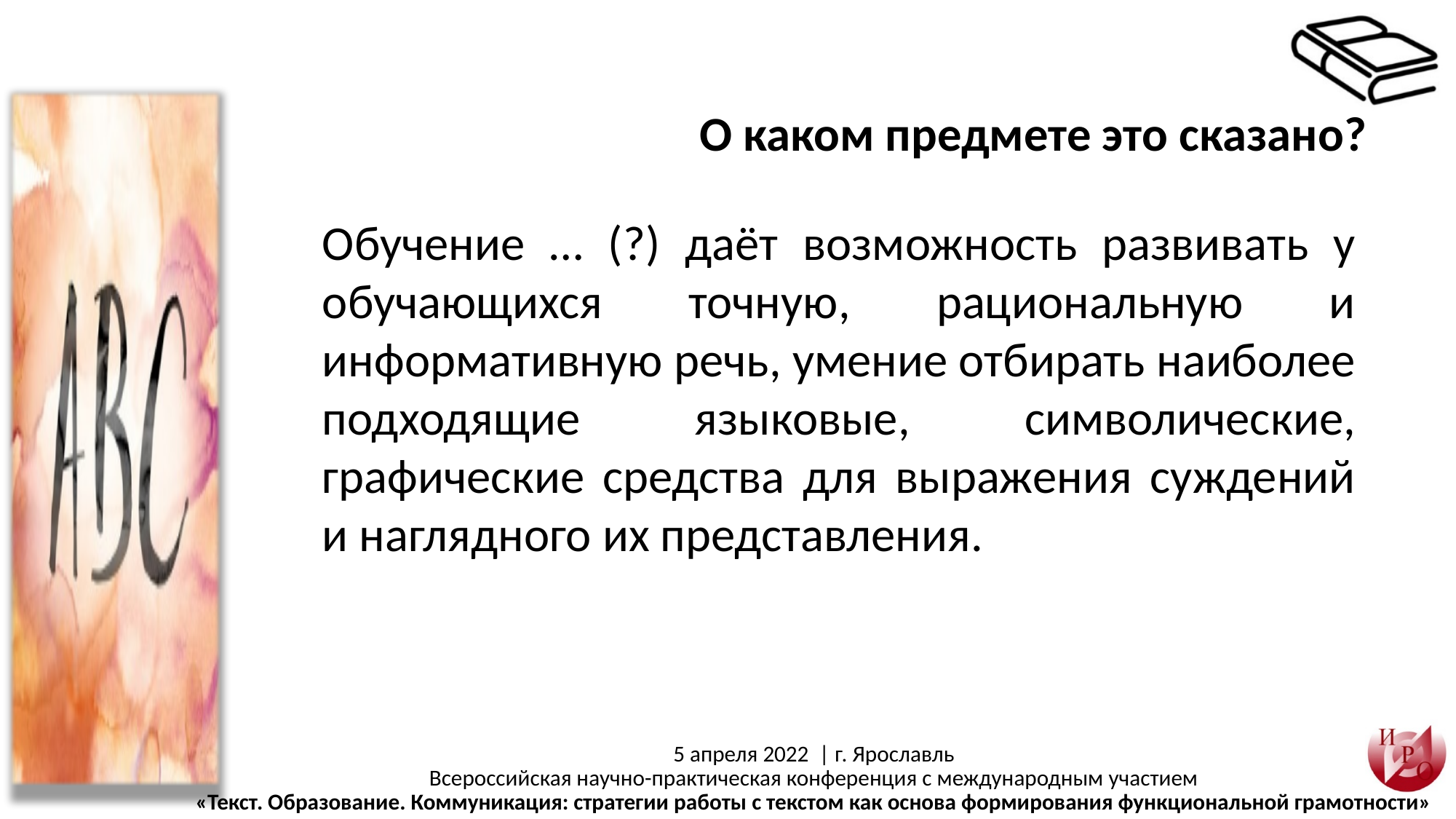

О каком предмете это сказано?
Обучение … (?) даёт возможность развивать у обучающихся точную, рациональную и информативную речь, умение отбирать наиболее подходящие языковые, символические, графические средства для выражения суждений и наглядного их представления.